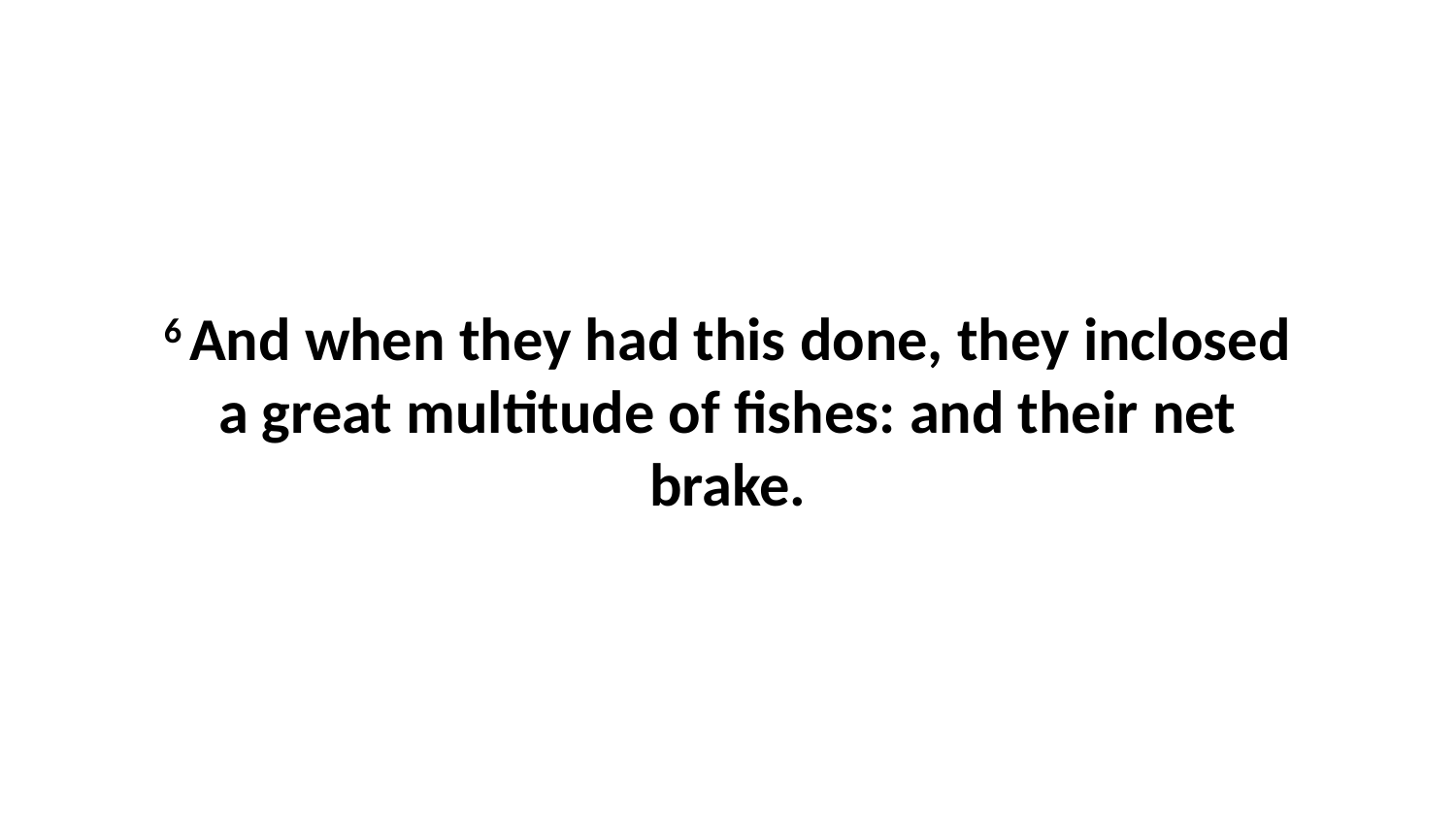

6 And when they had this done, they inclosed a great multitude of fishes: and their net brake.